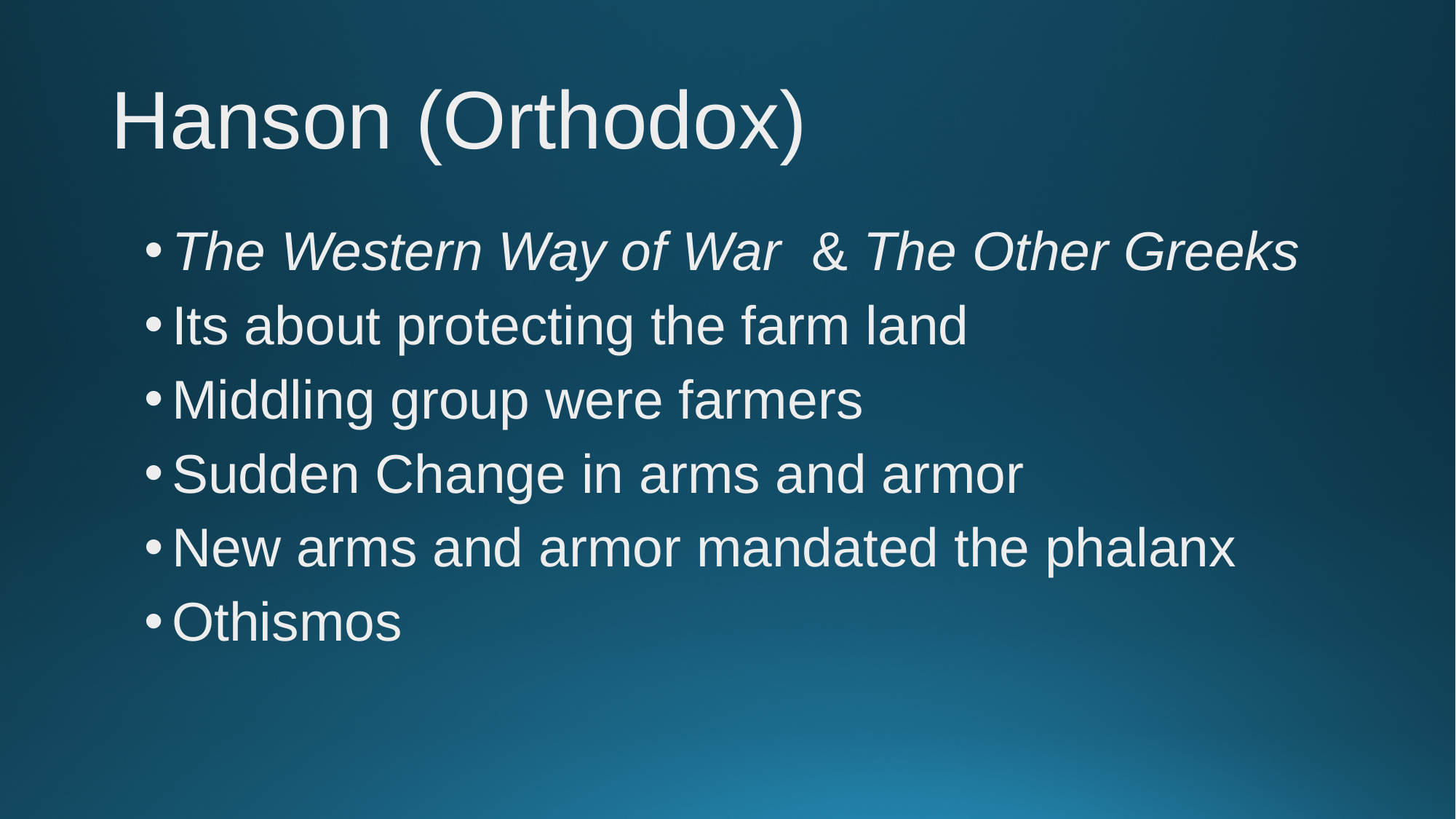

# Hanson (Orthodox)
The Western Way of War  & The Other Greeks
Its about protecting the farm land
Middling group were farmers
Sudden Change in arms and armor
New arms and armor mandated the phalanx
Othismos